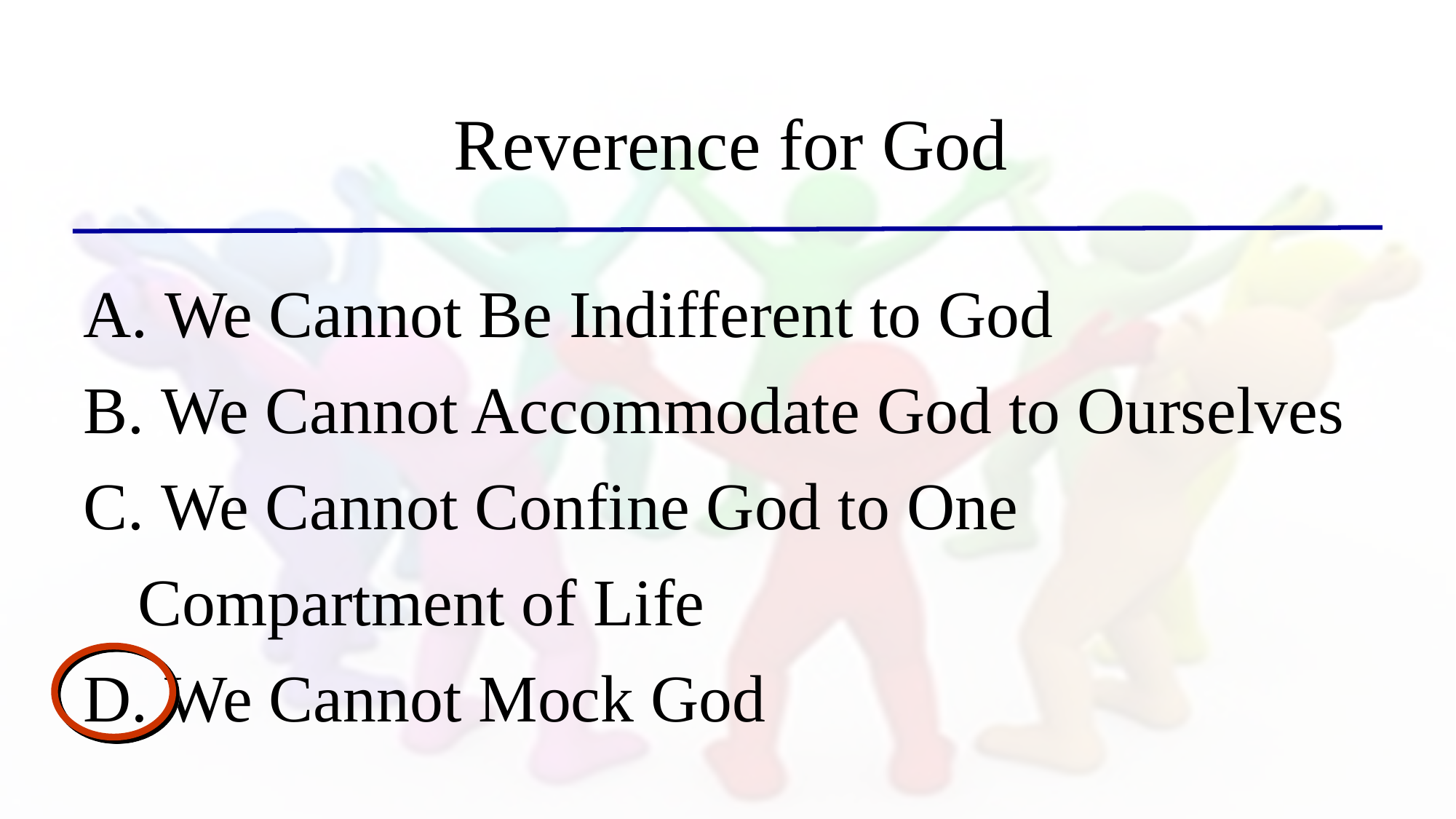

Reverence for God

 We Cannot Be Indifferent to God
 We Cannot Accommodate God to Ourselves
 We Cannot Confine God to One Compartment of Life
 We Cannot Mock God